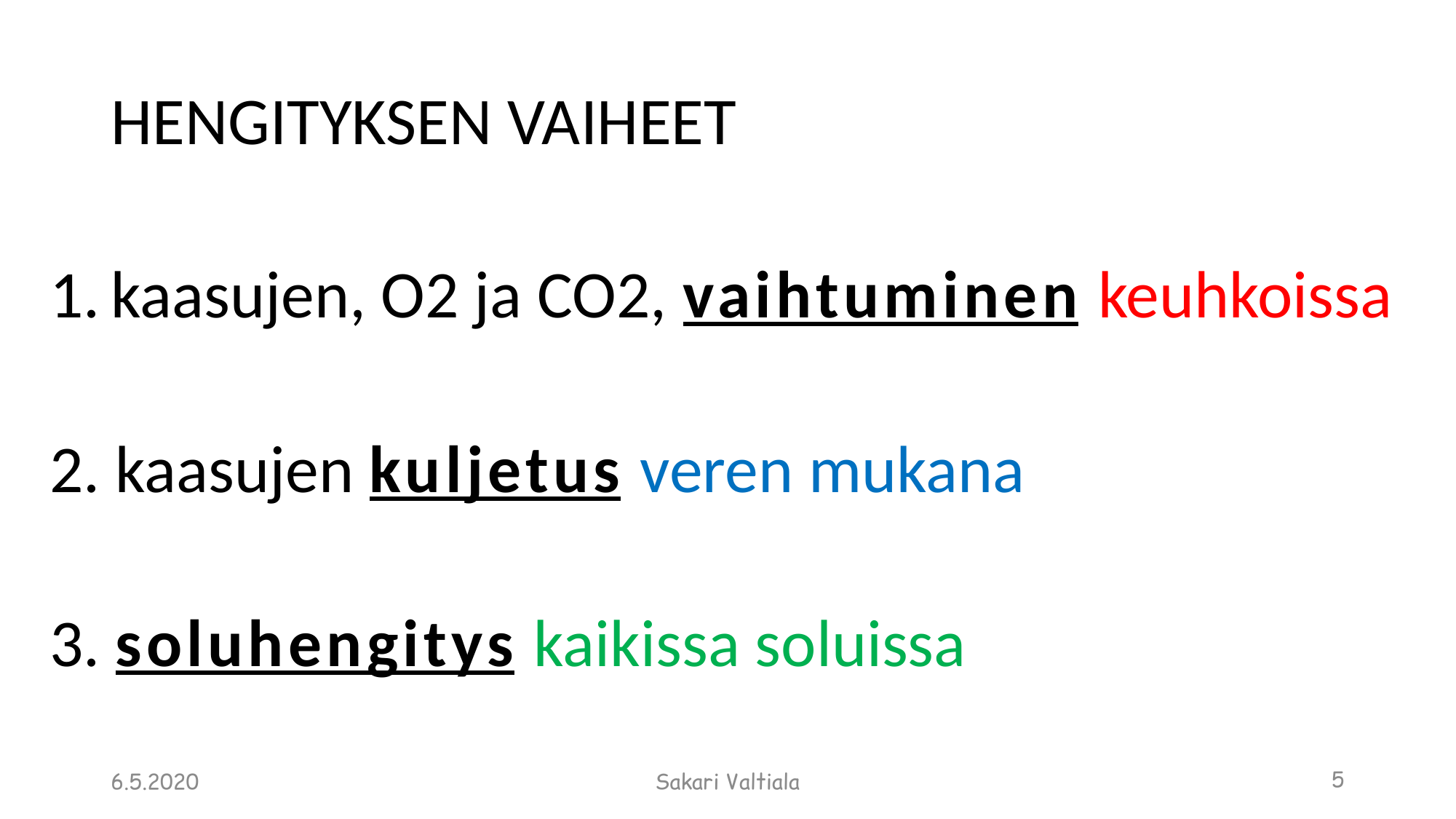

# HENGITYKSEN VAIHEET
kaasujen, O2 ja CO2, vaihtuminen keuhkoissa

2. kaasujen kuljetus veren mukana

3. soluhengitys kaikissa soluissa
6.5.2020
Sakari Valtiala
5